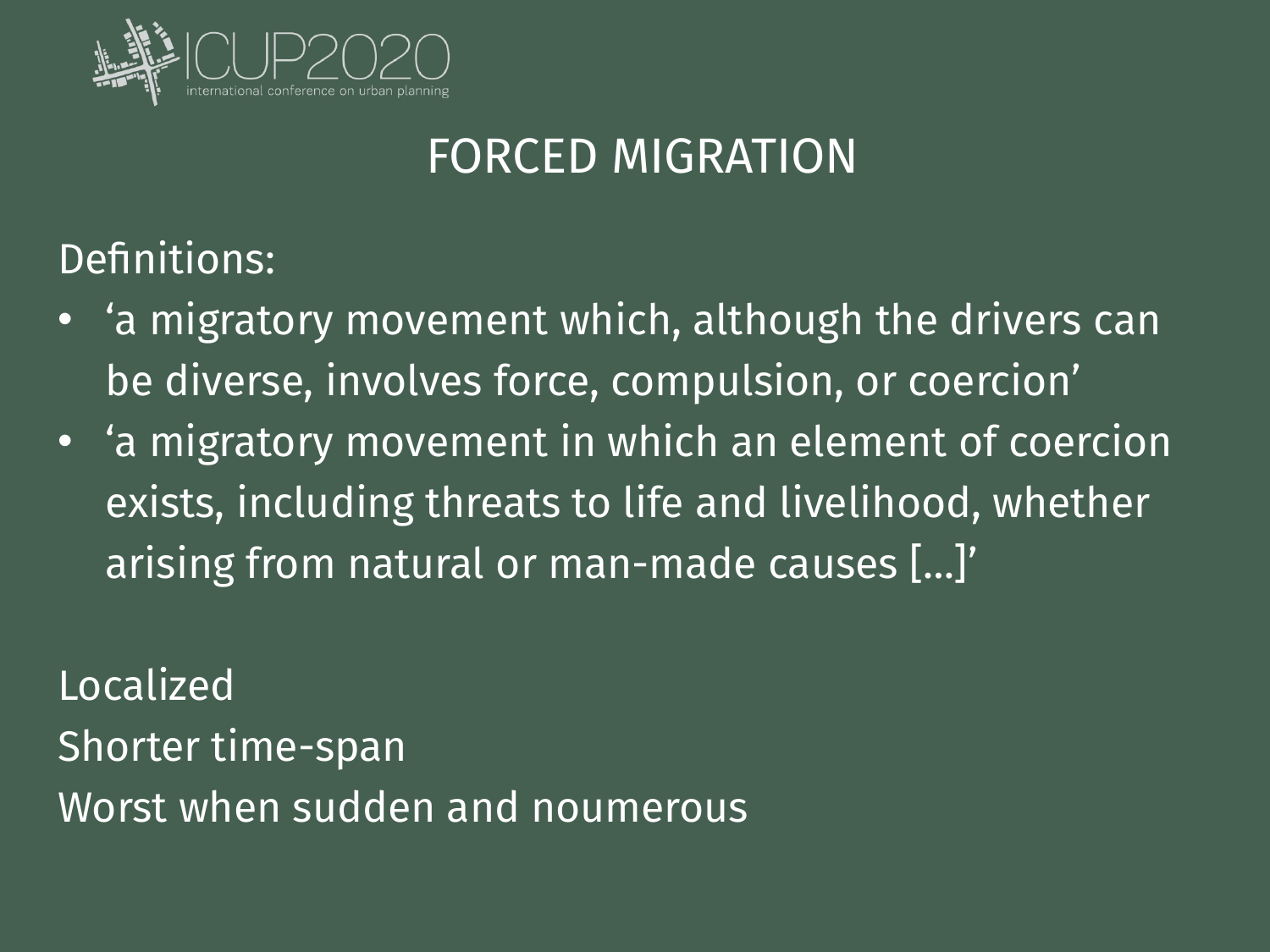

FORCED MIGRATION
Definitions:
‘a migratory movement which, although the drivers can be diverse, involves force, compulsion, or coercion’
‘a migratory movement in which an element of coercion exists, including threats to life and livelihood, whether arising from natural or man-made causes […]’

Localized
Shorter time-span
Worst when sudden and noumerous